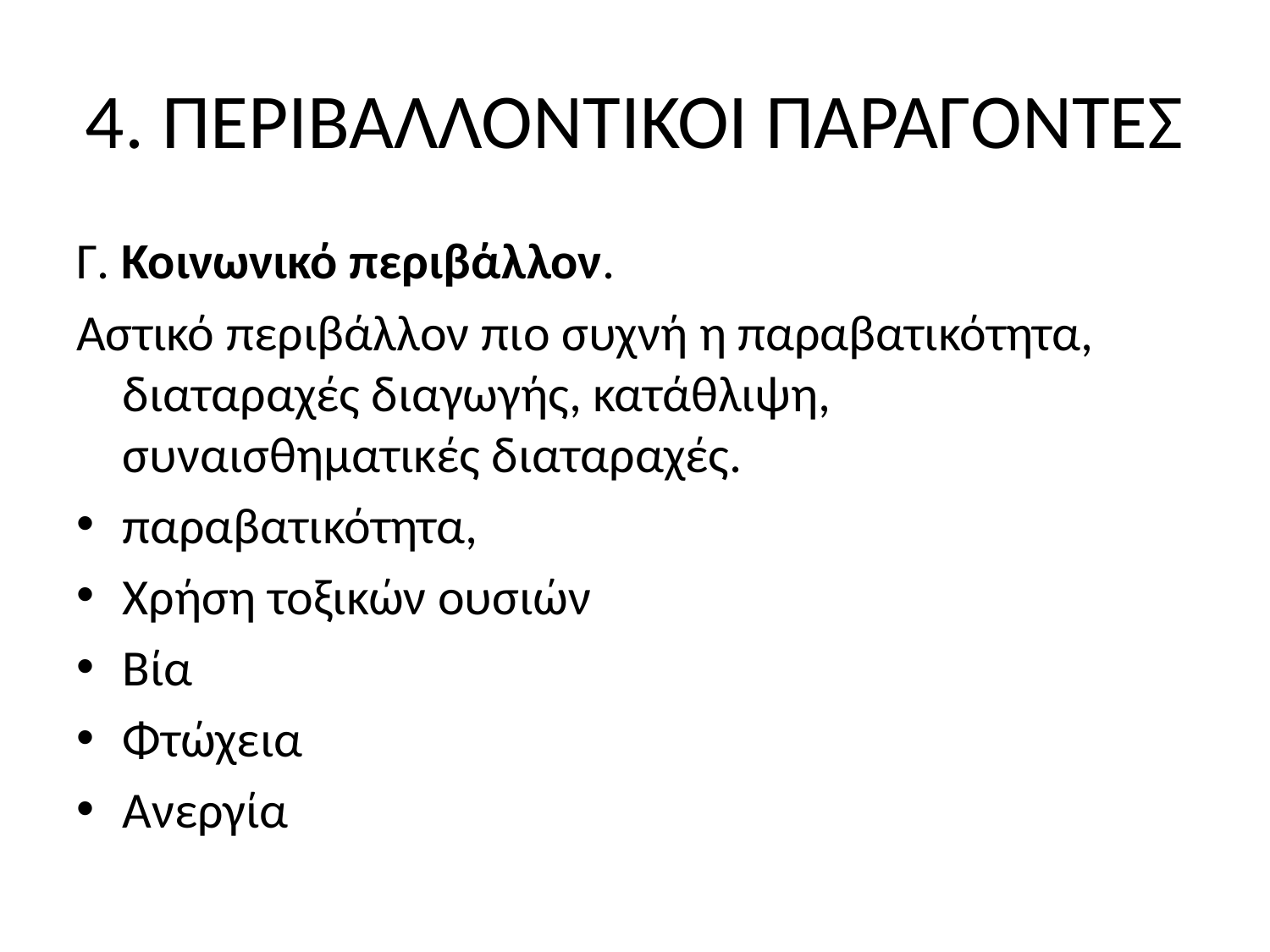

# 4. ΠΕΡΙΒΑΛΛΟΝΤΙΚΟΙ ΠΑΡΑΓΟΝΤΕΣ
Γ. Κοινωνικό περιβάλλον.
Αστικό περιβάλλον πιο συχνή η παραβατικότητα, διαταραχές διαγωγής, κατάθλιψη, συναισθηματικές διαταραχές.
παραβατικότητα,
Χρήση τοξικών ουσιών
Βία
Φτώχεια
Ανεργία